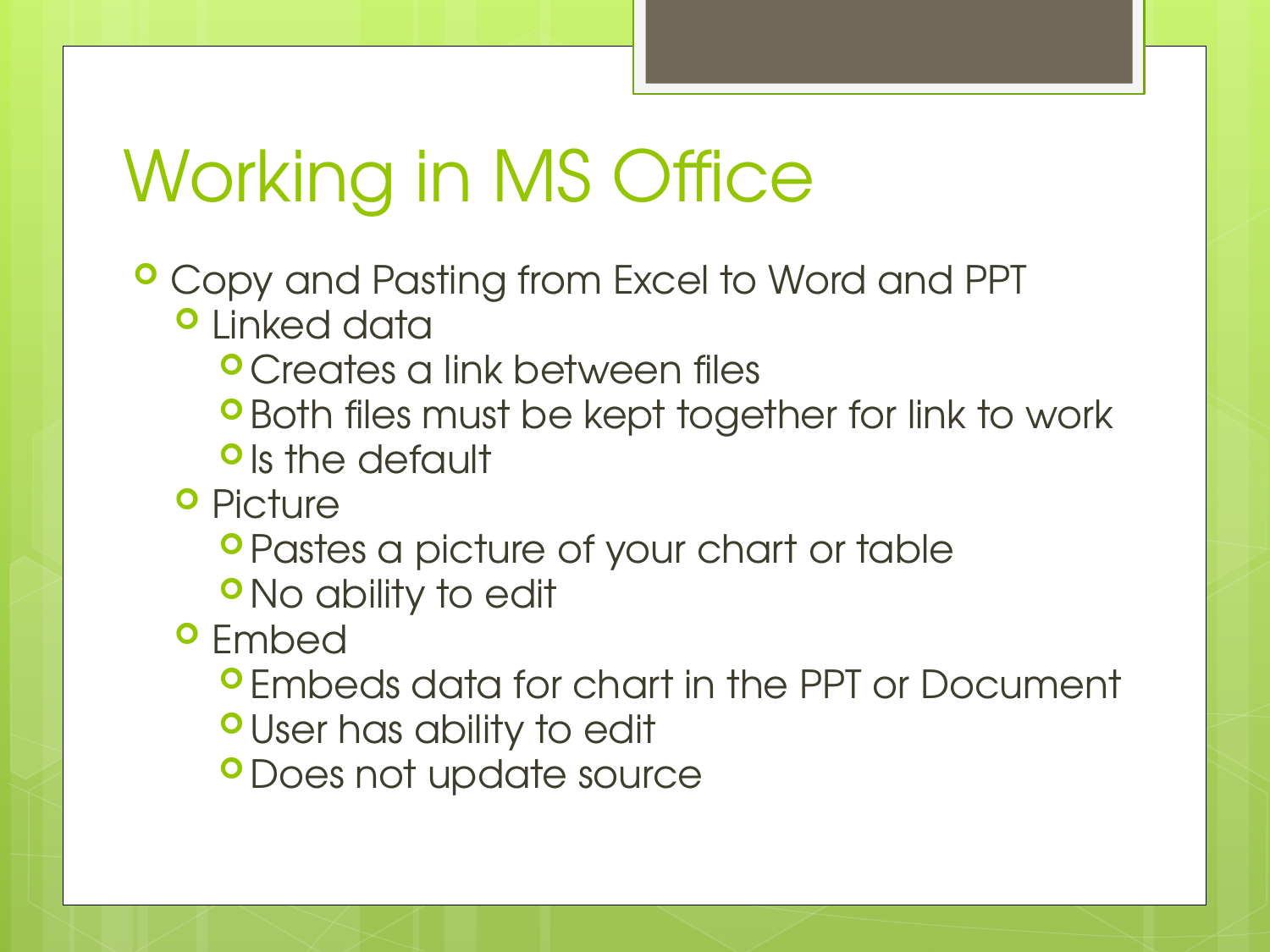

# Working in MS Office
Copy and Pasting from Excel to Word and PPT
Linked data
Creates a link between files
Both files must be kept together for link to work
Is the default
Picture
Pastes a picture of your chart or table
No ability to edit
Embed
Embeds data for chart in the PPT or Document
User has ability to edit
Does not update source